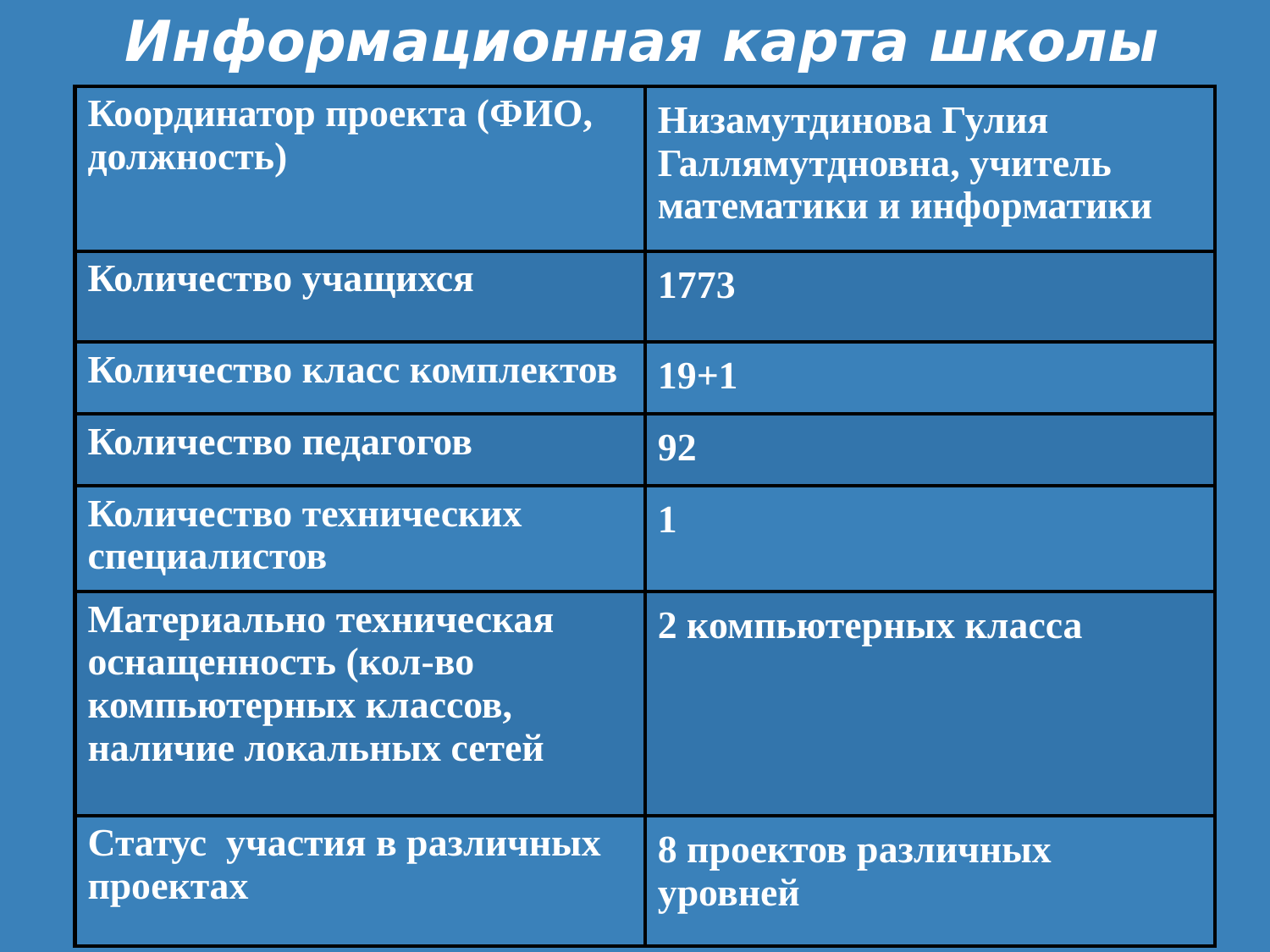

# Информационная карта школы
| Координатор проекта (ФИО, должность) | Низамутдинова Гулия Галлямутдновна, учитель математики и информатики |
| --- | --- |
| Количество учащихся | 1773 |
| Количество класс комплектов | 19+1 |
| Количество педагогов | 92 |
| Количество технических специалистов | 1 |
| Материально техническая оснащенность (кол-во компьютерных классов, наличие локальных сетей | 2 компьютерных класса |
| Статус участия в различных проектах | 8 проектов различных уровней |